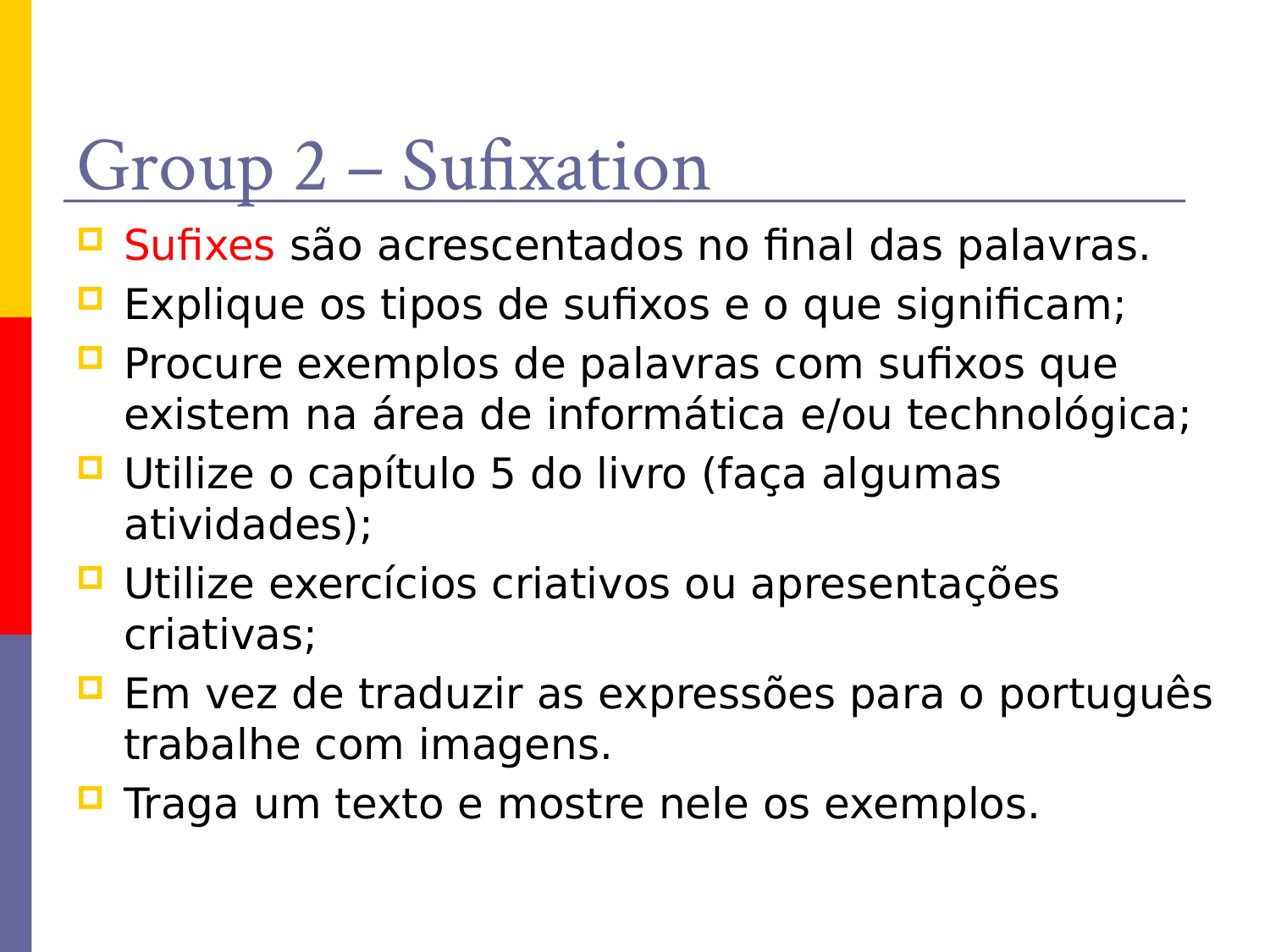

# Group 2 – Sufixation
Sufixes são acrescentados no final das palavras.
Explique os tipos de sufixos e o que significam;
Procure exemplos de palavras com sufixos que existem na área de informática e/ou technológica;
Utilize o capítulo 5 do livro (faça algumas atividades);
Utilize exercícios criativos ou apresentações criativas;
Em vez de traduzir as expressões para o português trabalhe com imagens.
Traga um texto e mostre nele os exemplos.